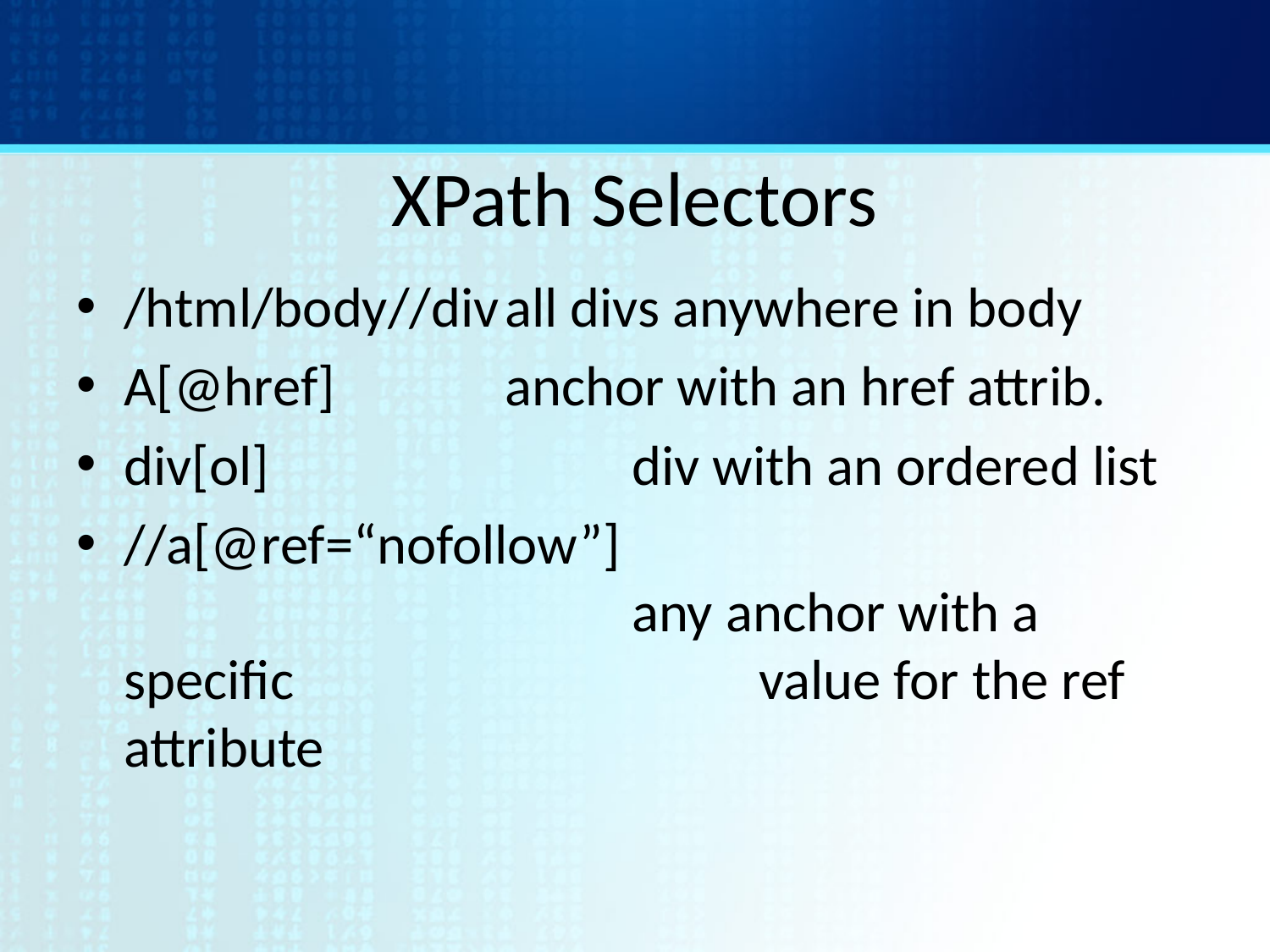

# XPath Selectors
/html/body//div	all divs anywhere in body
A[@href]		anchor with an href attrib.
div[ol]			div with an ordered list
//a[@ref=“nofollow”]
				any anchor with a specific 				value for the ref attribute